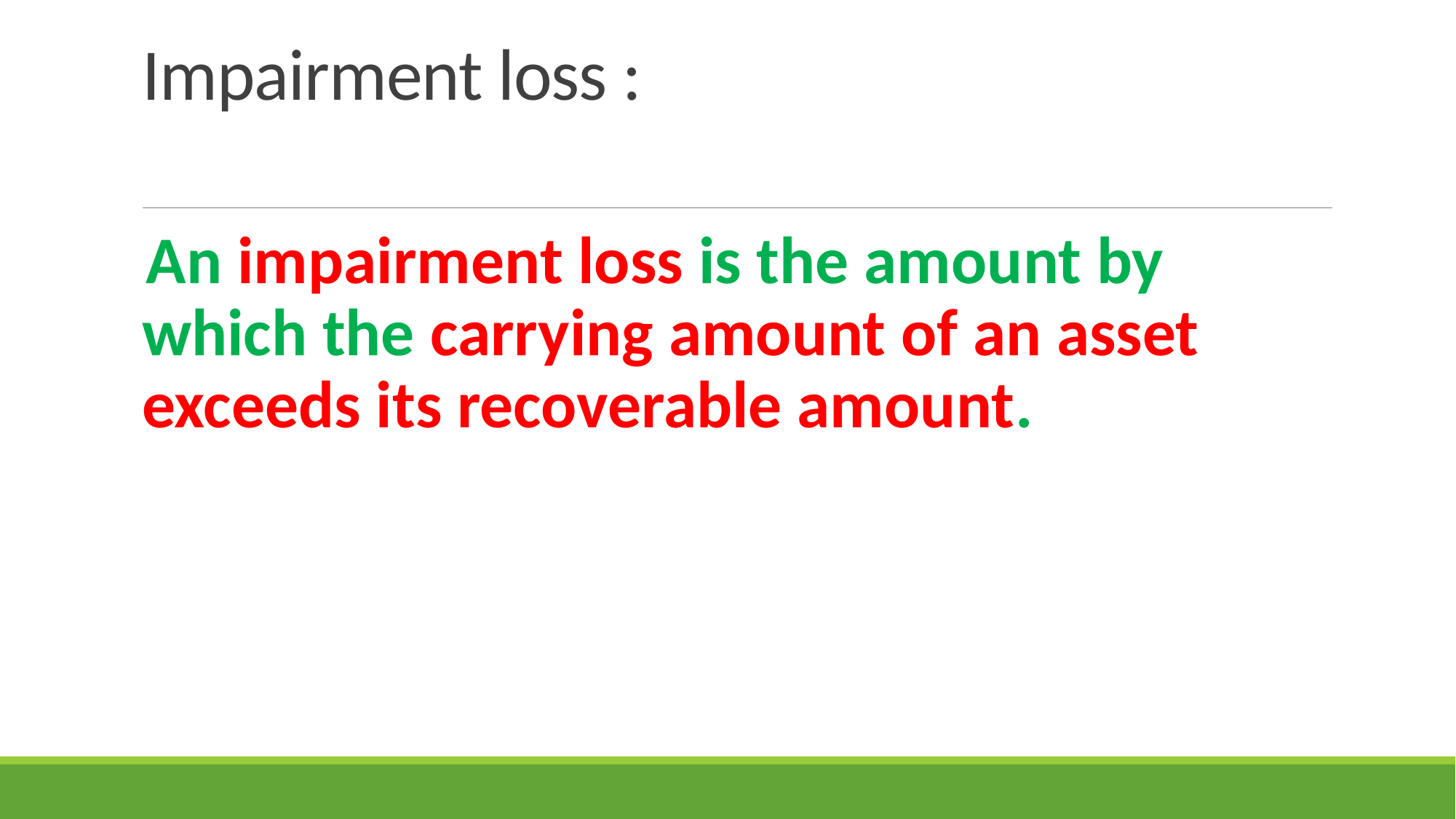

# Impairment loss :
An impairment loss is the amount by which the carrying amount of an asset exceeds its recoverable amount.